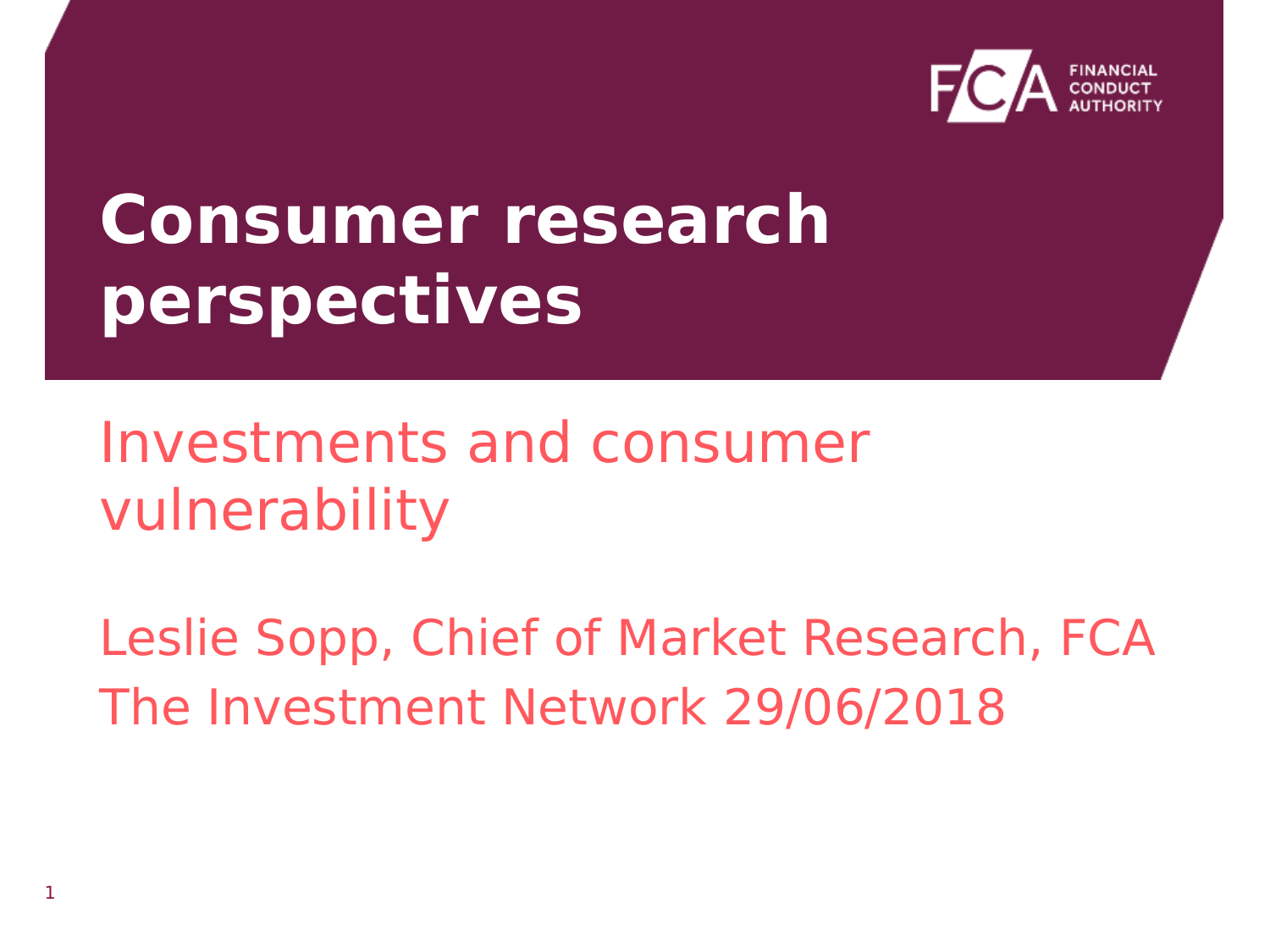

Consumer research perspectives
Investments and consumer vulnerability
Leslie Sopp, Chief of Market Research, FCA
The Investment Network 29/06/2018
1